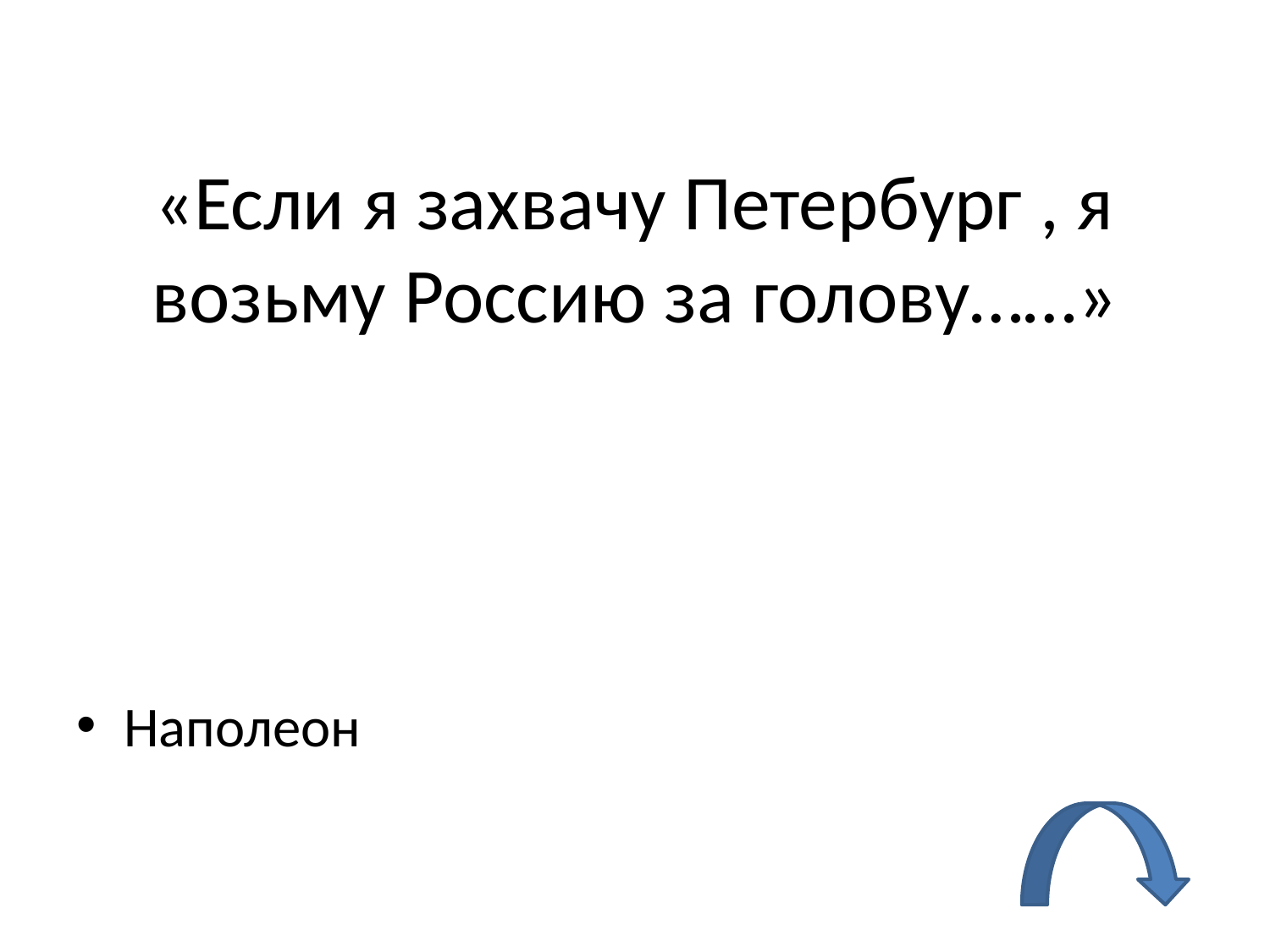

# «Если я захвачу Петербург , я возьму Россию за голову……»

Наполеон